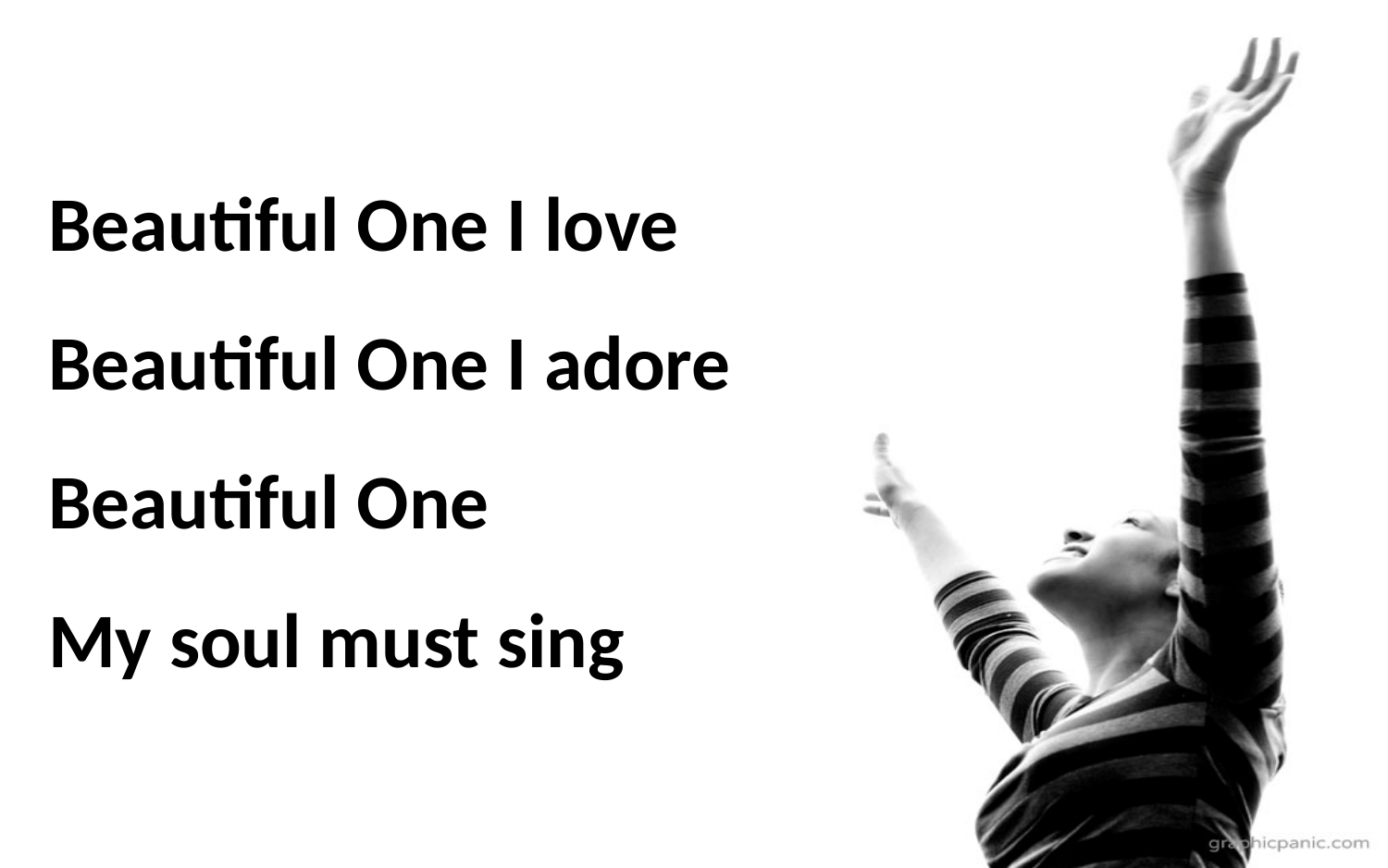

Beautiful One I love
Beautiful One I adore
Beautiful One
My soul must sing